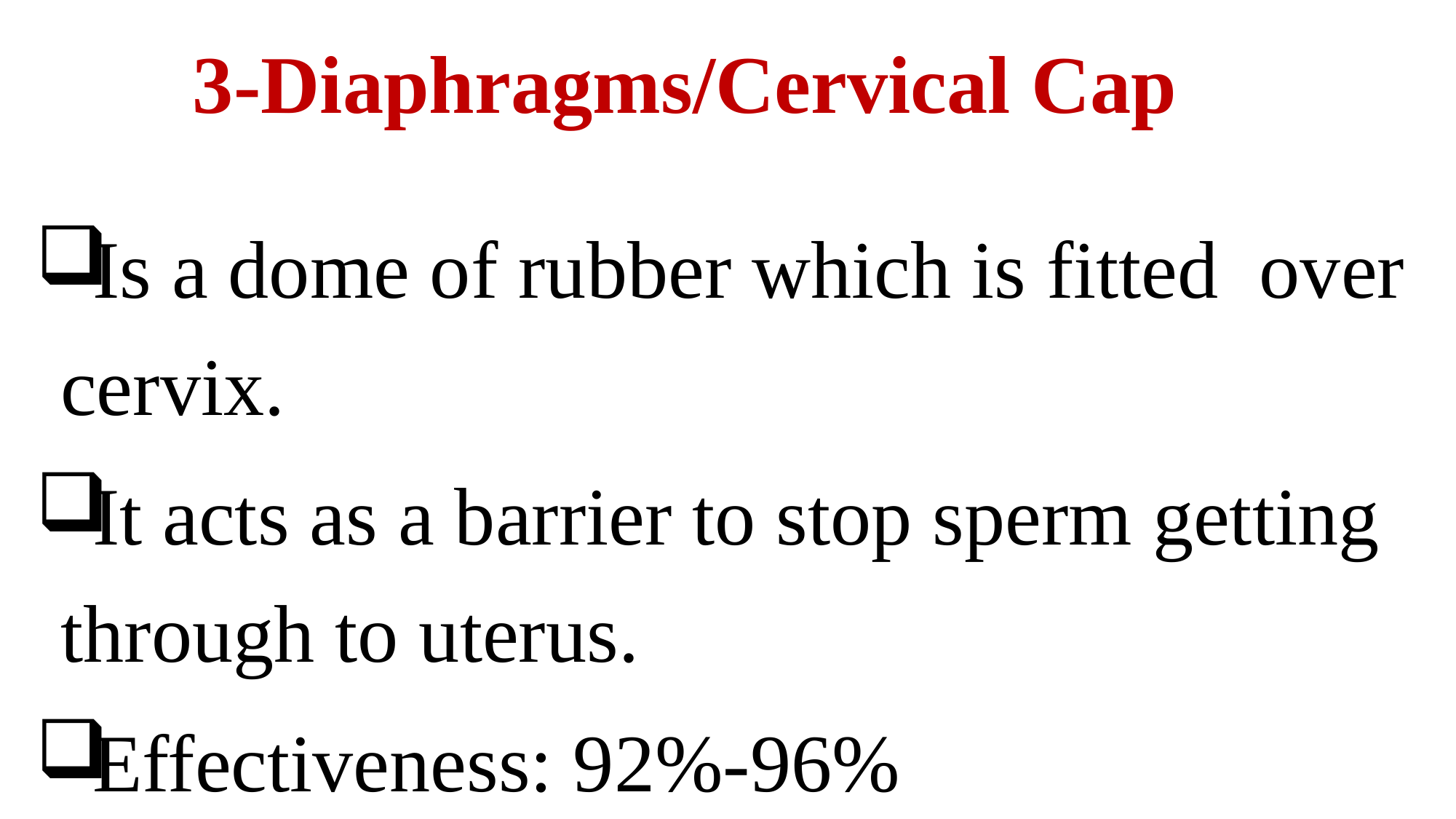

# 3-Diaphragms/Cervical Cap
Is a dome of rubber which is fitted  over cervix.
It acts as a barrier to stop sperm getting through to uterus.
Effectiveness: 92%-96%